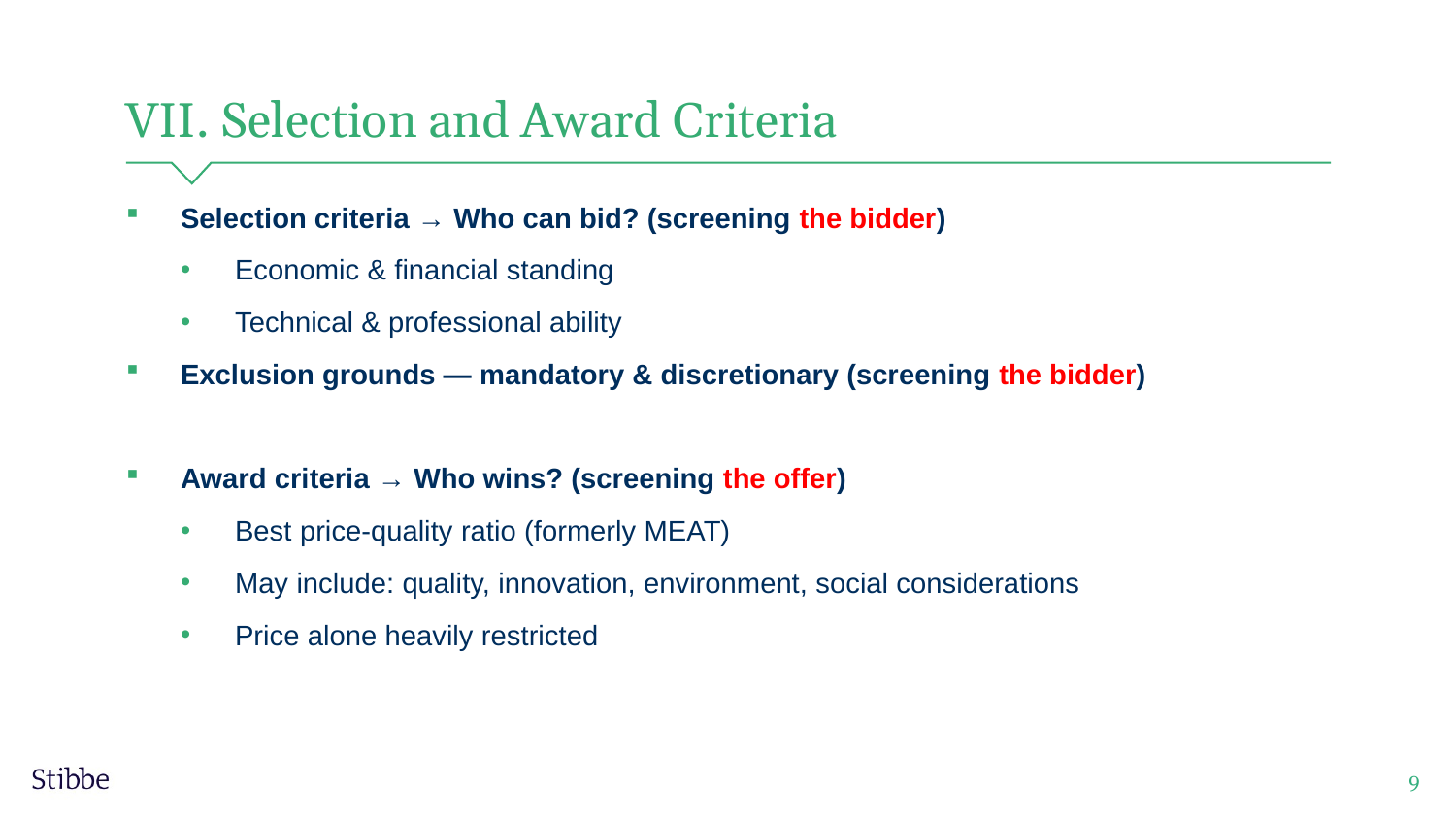

# VII. Selection and Award Criteria
Selection criteria → Who can bid? (screening the bidder)
Economic & financial standing
Technical & professional ability
Exclusion grounds — mandatory & discretionary (screening the bidder)

Award criteria → Who wins? (screening the offer)
Best price-quality ratio (formerly MEAT)
May include: quality, innovation, environment, social considerations
Price alone heavily restricted

9